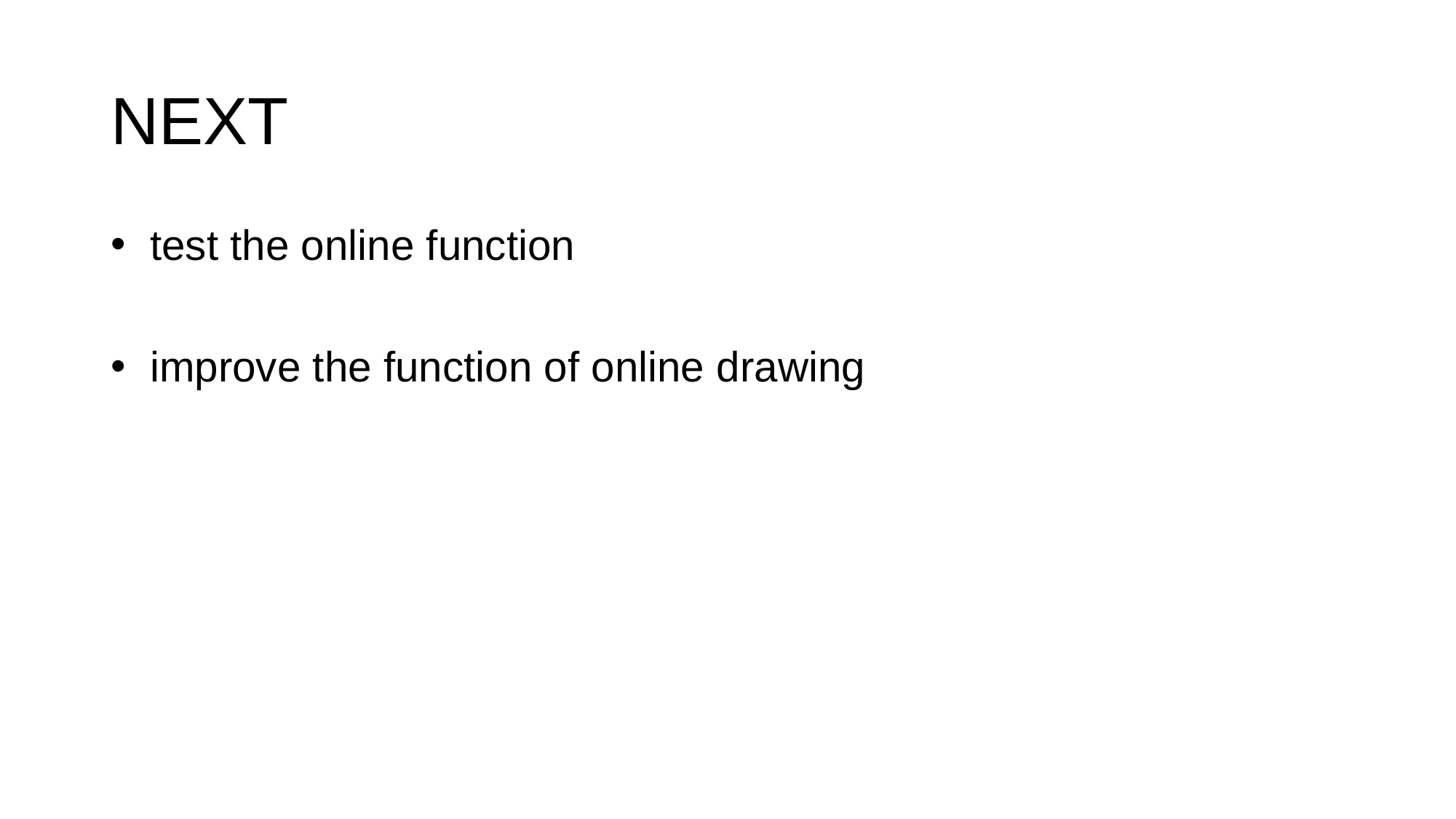

# NEXT
 test the online function

 improve the function of online drawing